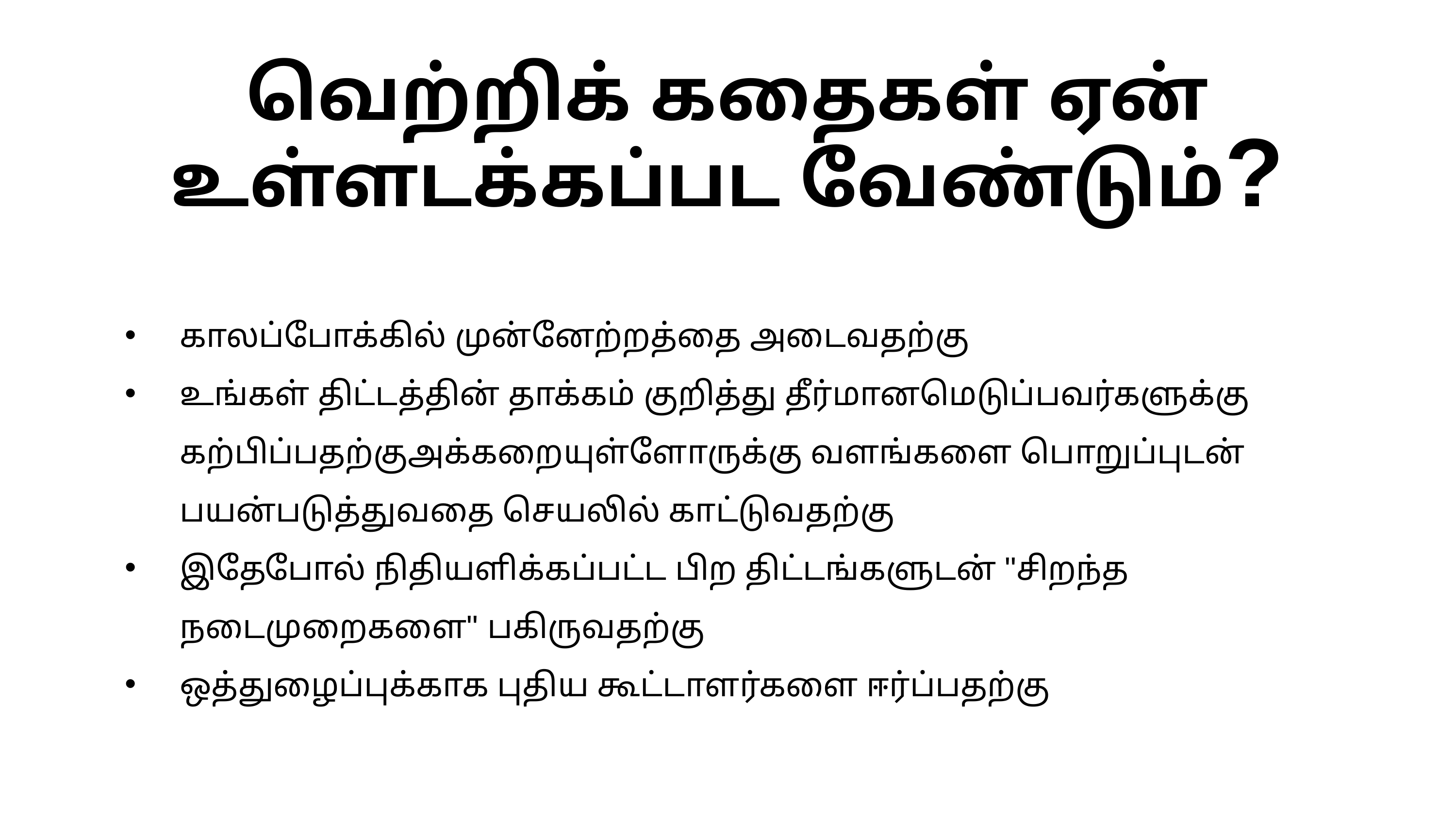

வெற்றிக் கதைகள் ஏன் உள்ளடக்கப்பட வேண்டும்?
காலப்போக்கில் முன்னேற்றத்தை அடைவதற்கு
உங்கள் திட்டத்தின் தாக்கம் குறித்து தீர்மானமெடுப்பவர்களுக்கு கற்பிப்பதற்குஅக்கறையுள்ளோருக்கு வளங்களை பொறுப்புடன் பயன்படுத்துவதை செயலில் காட்டுவதற்கு
இதேபோல் நிதியளிக்கப்பட்ட பிற திட்டங்களுடன் "சிறந்த நடைமுறைகளை" பகிருவதற்கு
ஒத்துழைப்புக்காக புதிய கூட்டாளர்களை ஈர்ப்பதற்கு